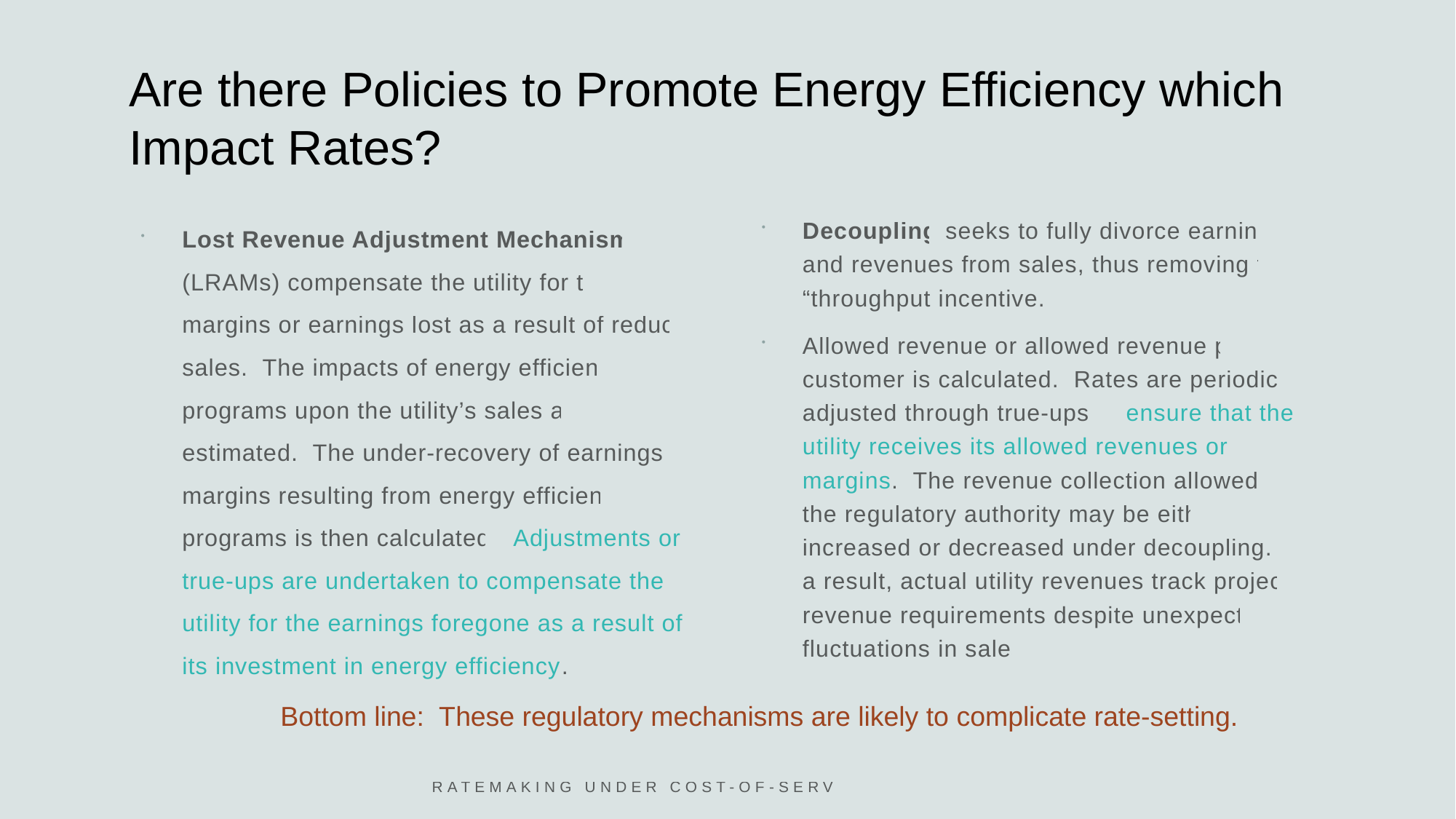

# Are there Policies to Promote Energy Efficiency which Impact Rates?
Decoupling seeks to fully divorce earnings and revenues from sales, thus removing the “throughput incentive.”
Allowed revenue or allowed revenue per customer is calculated.  Rates are periodically adjusted through true-ups to ensure that the utility receives its allowed revenues or margins.  The revenue collection allowed by the regulatory authority may be either increased or decreased under decoupling.  As a result, actual utility revenues track projected revenue requirements despite unexpected fluctuations in sales.

Lost Revenue Adjustment Mechanisms (LRAMs) compensate the utility for the margins or earnings lost as a result of reduced sales.  The impacts of energy efficiency programs upon the utility’s sales are estimated.  The under-recovery of earnings or margins resulting from energy efficiency programs is then calculated.  Adjustments or true-ups are undertaken to compensate the utility for the earnings foregone as a result of its investment in energy efficiency.

Bottom line:  These regulatory mechanisms are likely to complicate rate-setting.
Ratemaking under cost-of-service regulation